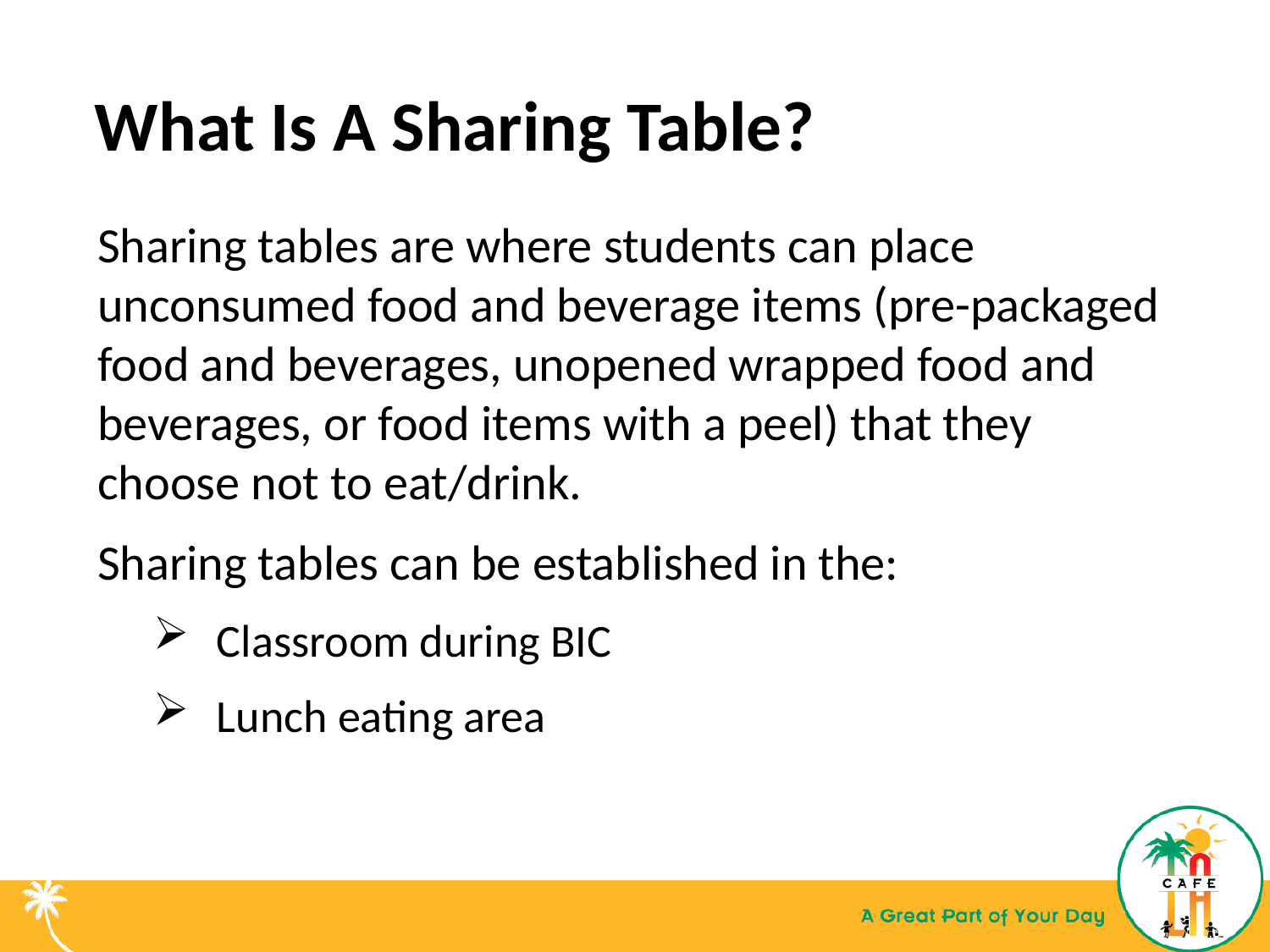

What Is A Sharing Table?
Sharing tables are where students can place unconsumed food and beverage items (pre-packaged food and beverages, unopened wrapped food and beverages, or food items with a peel) that they choose not to eat/drink.
Sharing tables can be established in the:
Classroom during BIC
Lunch eating area